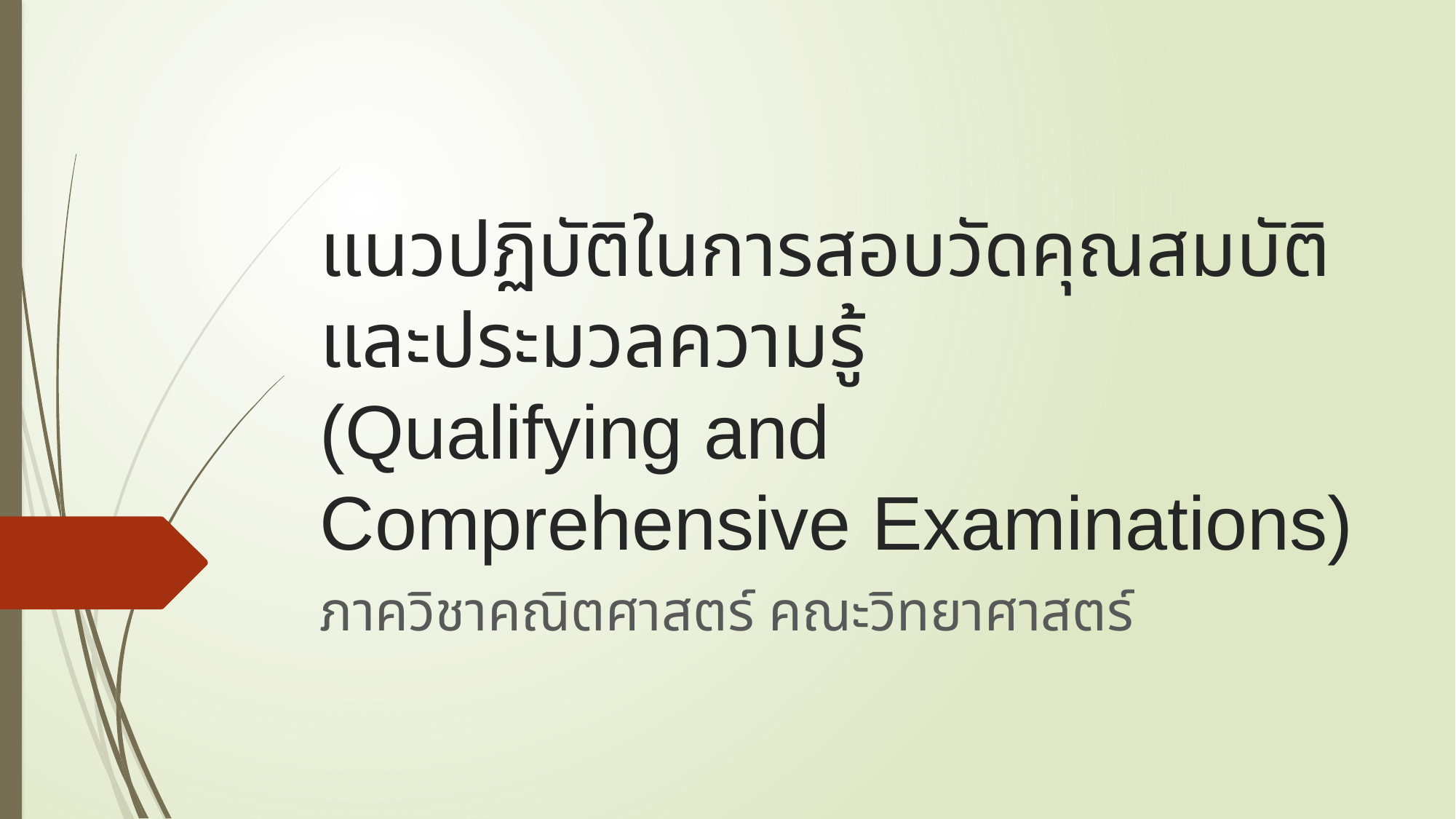

# แนวปฏิบัติในการสอบวัดคุณสมบัติและประมวลความรู้ (Qualifying and Comprehensive Examinations)
ภาควิชาคณิตศาสตร์ คณะวิทยาศาสตร์